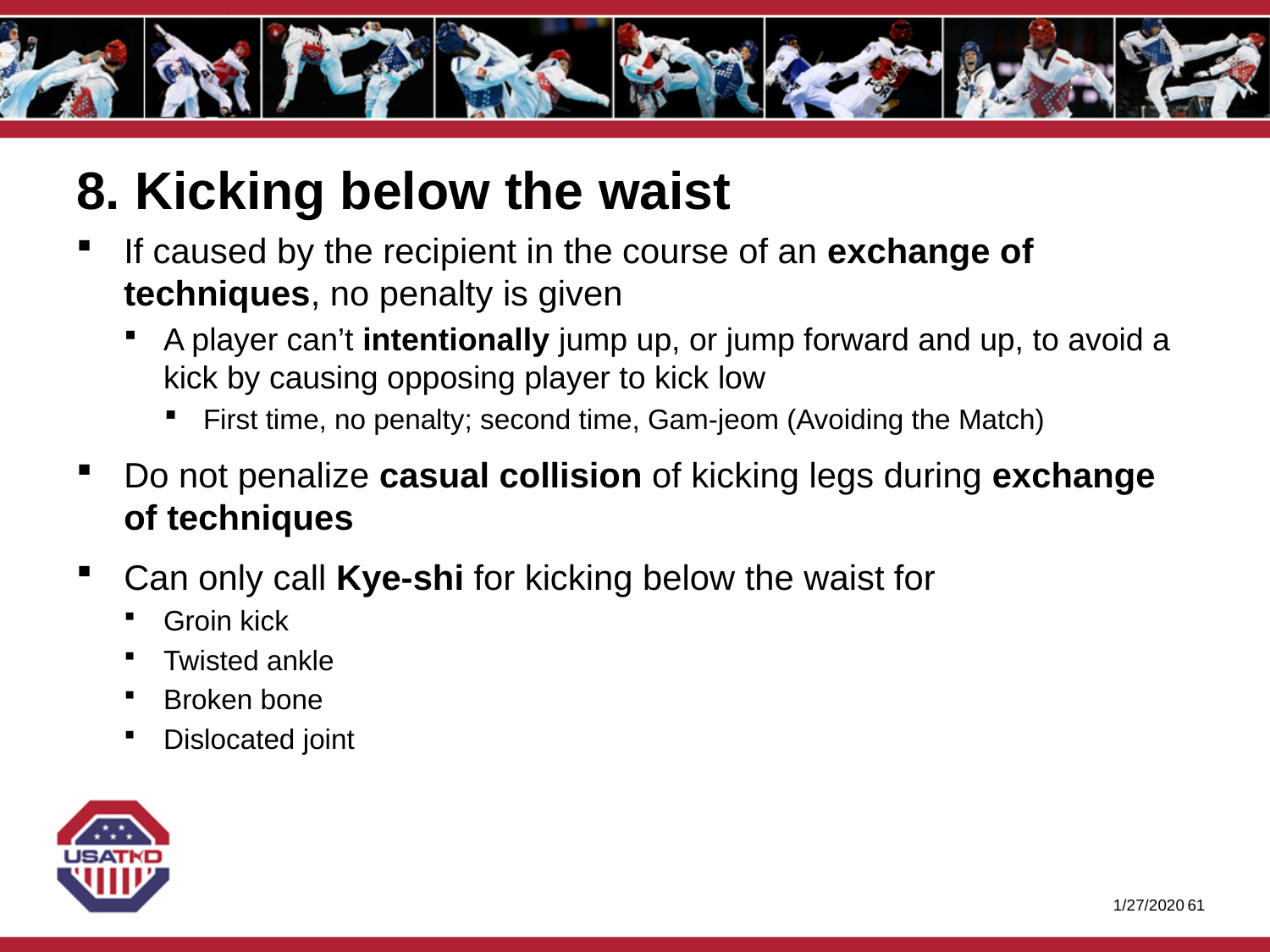

# 8. Kicking below the waist
If caused by the recipient in the course of an exchange of techniques, no penalty is given
A player can’t intentionally jump up, or jump forward and up, to avoid a kick by causing opposing player to kick low
First time, no penalty; second time, Gam-jeom (Avoiding the Match)
Do not penalize casual collision of kicking legs during exchange of techniques
Can only call Kye-shi for kicking below the waist for
Groin kick
Twisted ankle
Broken bone
Dislocated joint

1/27/2020
61